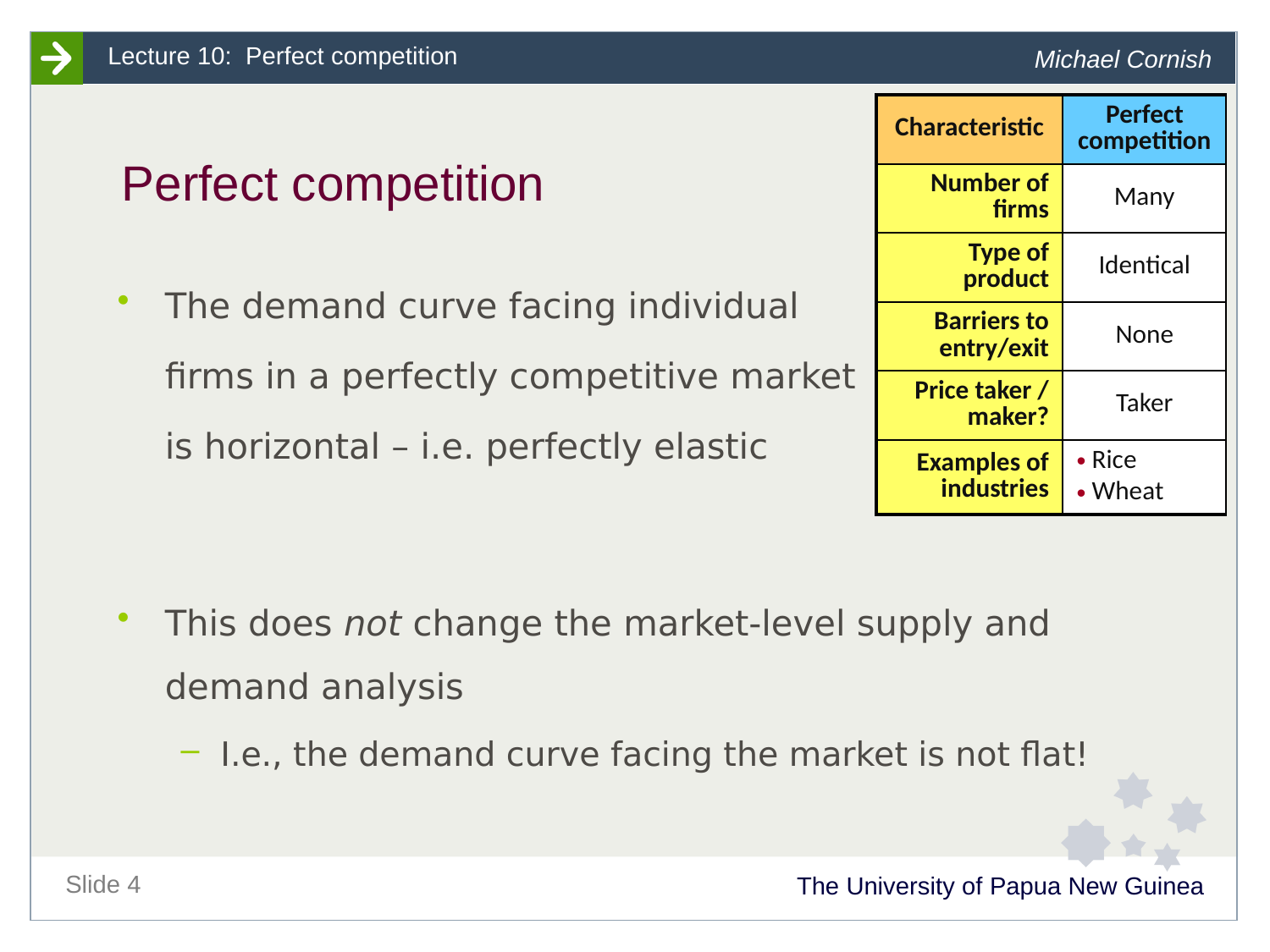

| Characteristic | Perfect competition |
| --- | --- |
| Number of firms | Many |
| Type of product | Identical |
| Barriers to entry/exit | None |
| Price taker / maker? | Taker |
| Examples of industries | Rice Wheat |
# Perfect competition

The demand curve facing individual
	firms in a perfectly competitive market
	is horizontal – i.e. perfectly elastic

This does not change the market-level supply and demand analysis
I.e., the demand curve facing the market is not flat!